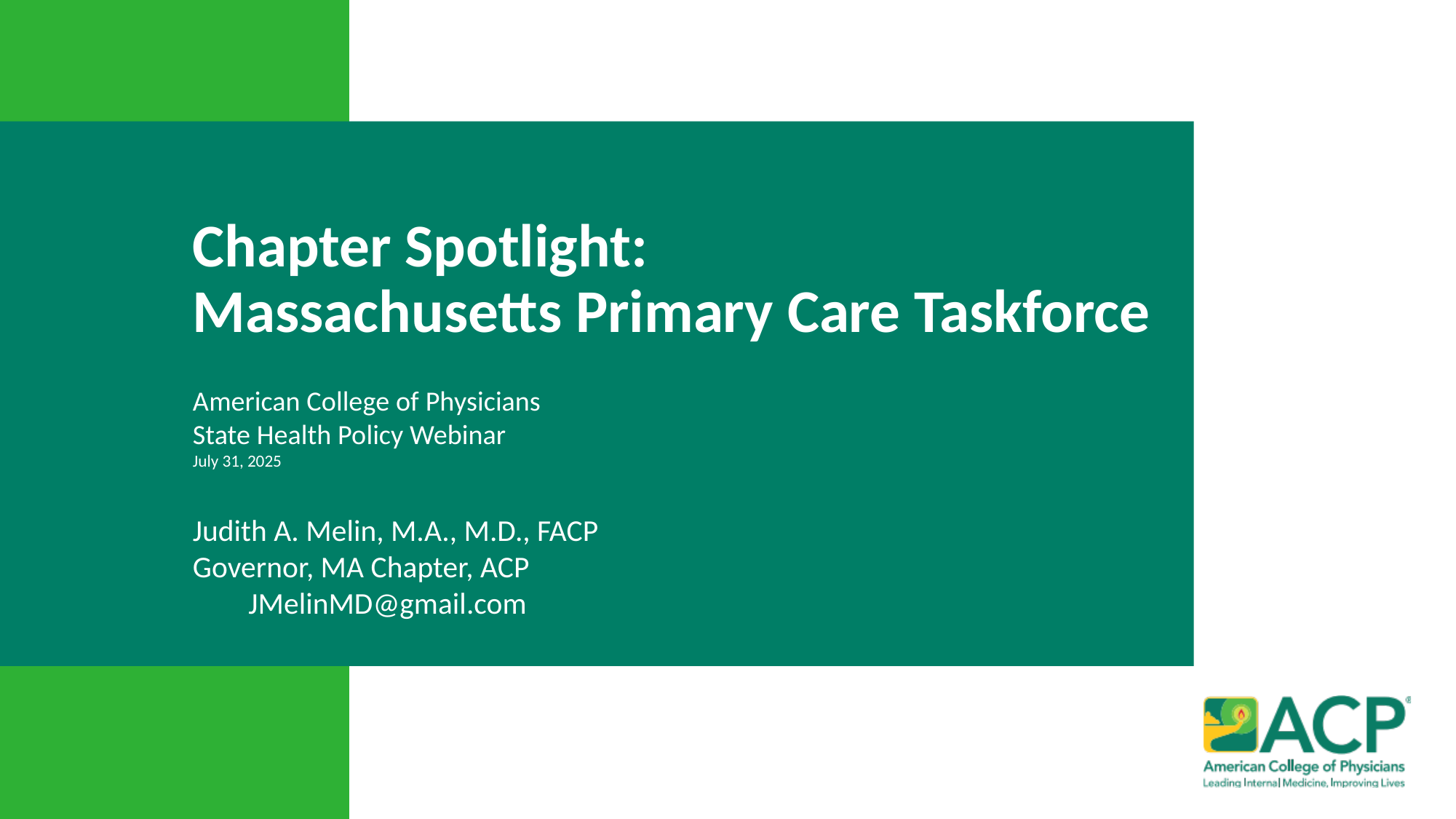

# Chapter Spotlight: Massachusetts Primary Care Taskforce
American College of Physicians
State Health Policy Webinar
July 31, 2025
Judith A. Melin, M.A., M.D., FACP
Governor, MA Chapter, ACP
					JMelinMD@gmail.com